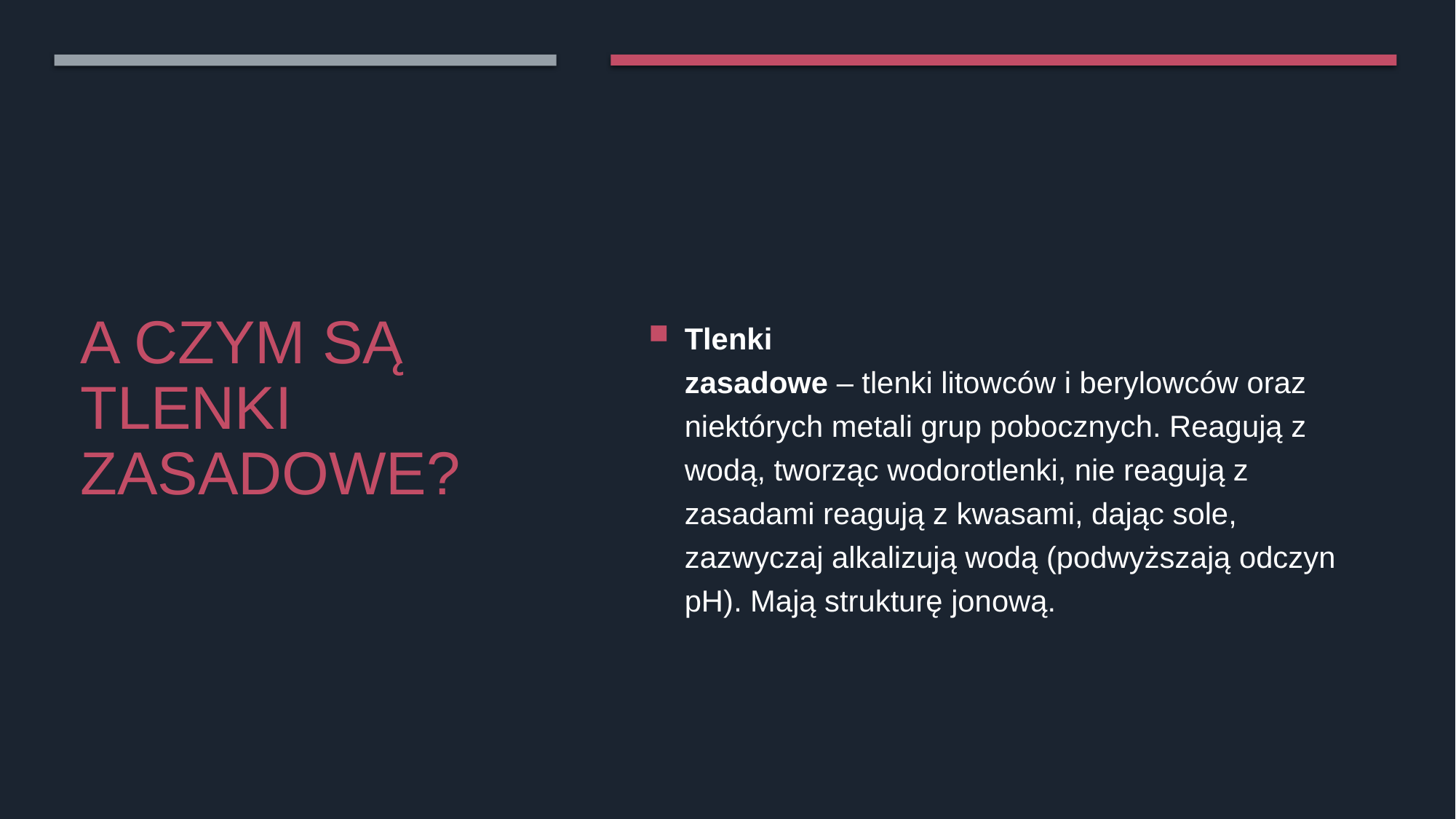

# A Czym są tlenki zasadowe?
Tlenki zasadowe – tlenki litowców i berylowców oraz niektórych metali grup pobocznych. Reagują z wodą, tworząc wodorotlenki, nie reagują z zasadami reagują z kwasami, dając sole, zazwyczaj alkalizują wodą (podwyższają odczyn pH). Mają strukturę jonową.